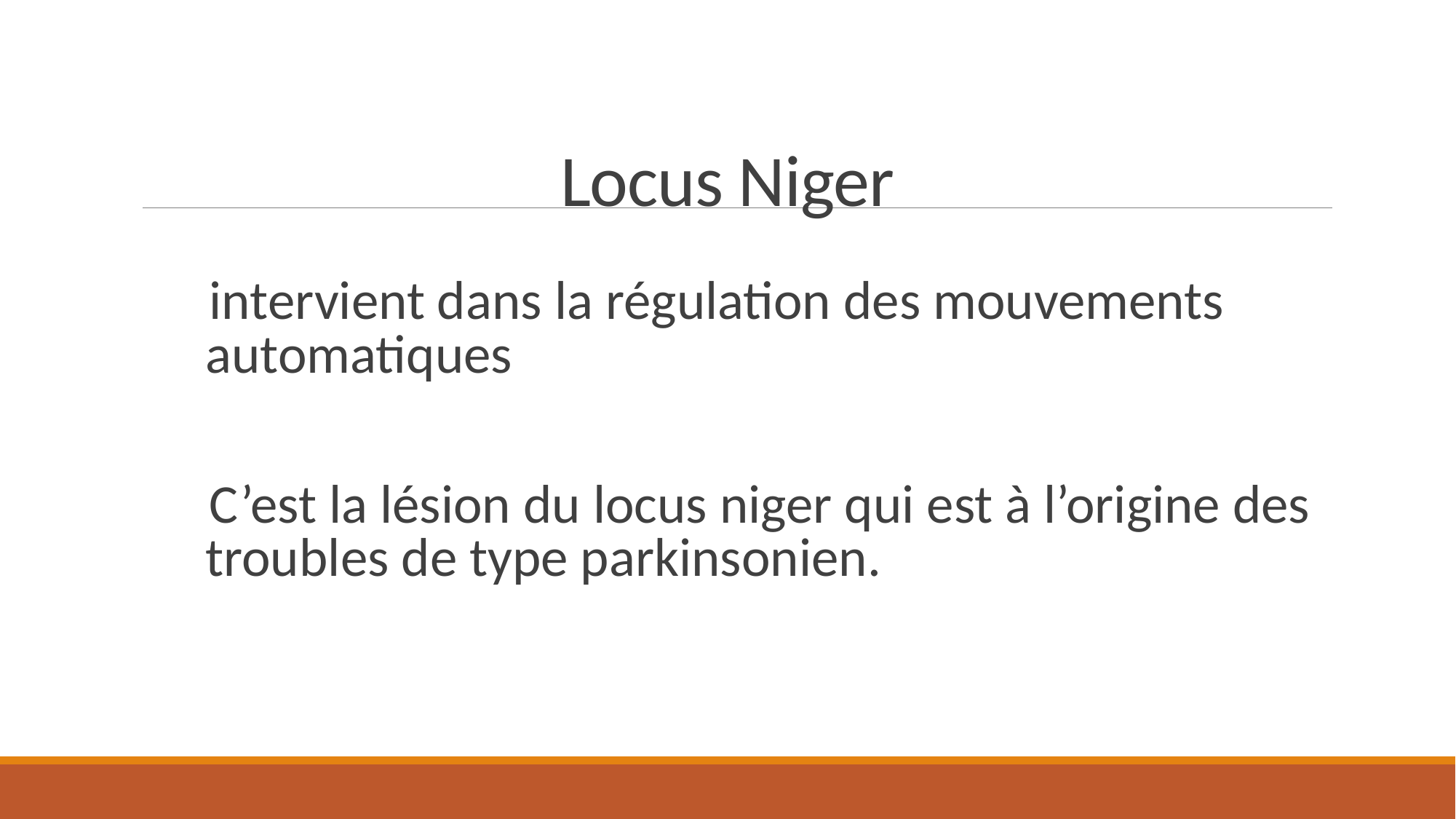

# Locus Niger
intervient dans la régulation des mouvements automatiques

C’est la lésion du locus niger qui est à l’origine des troubles de type parkinsonien.